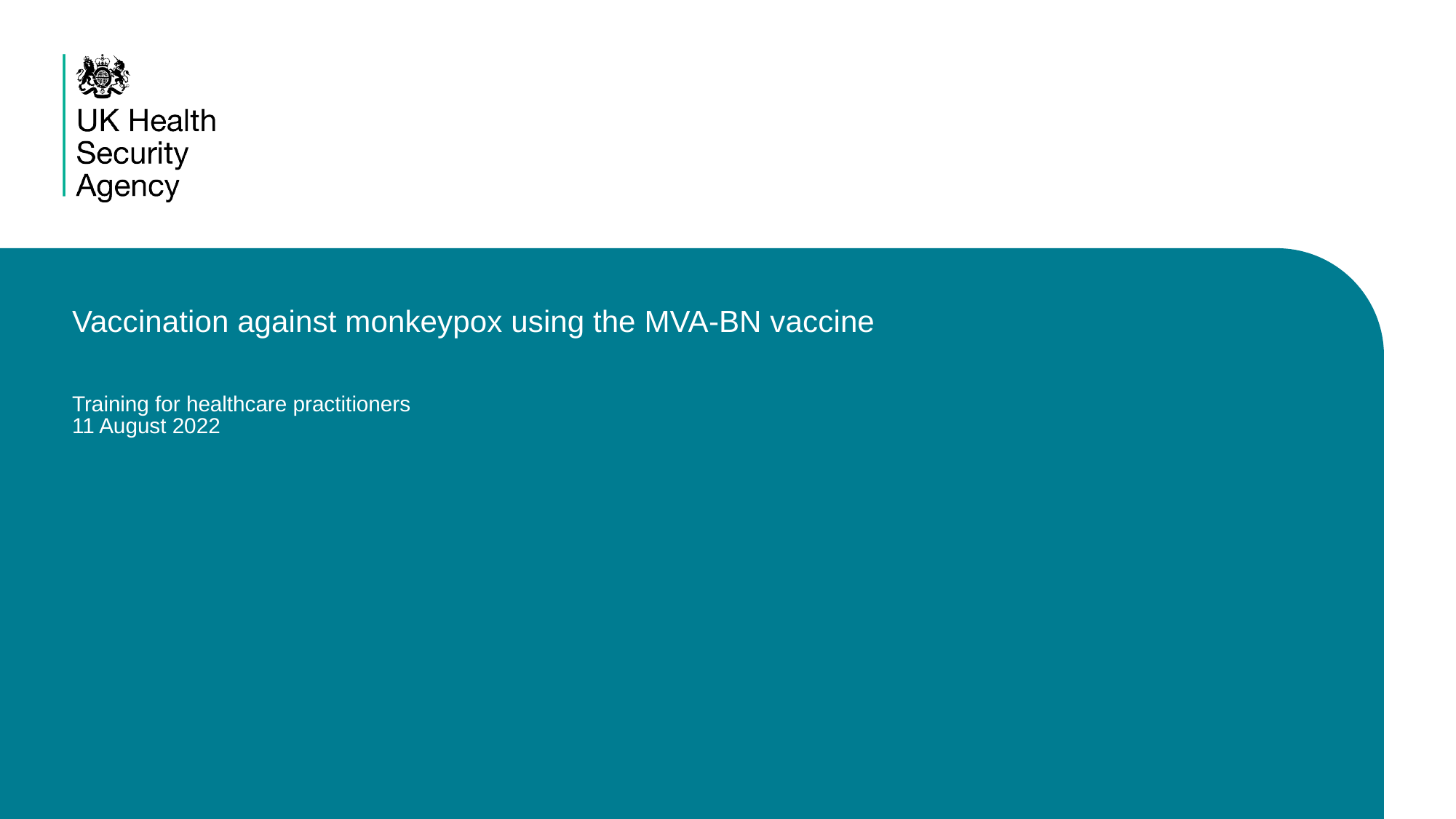

# Vaccination against monkeypox using the MVA-BN vaccine Training for healthcare practitioners 11 August 2022